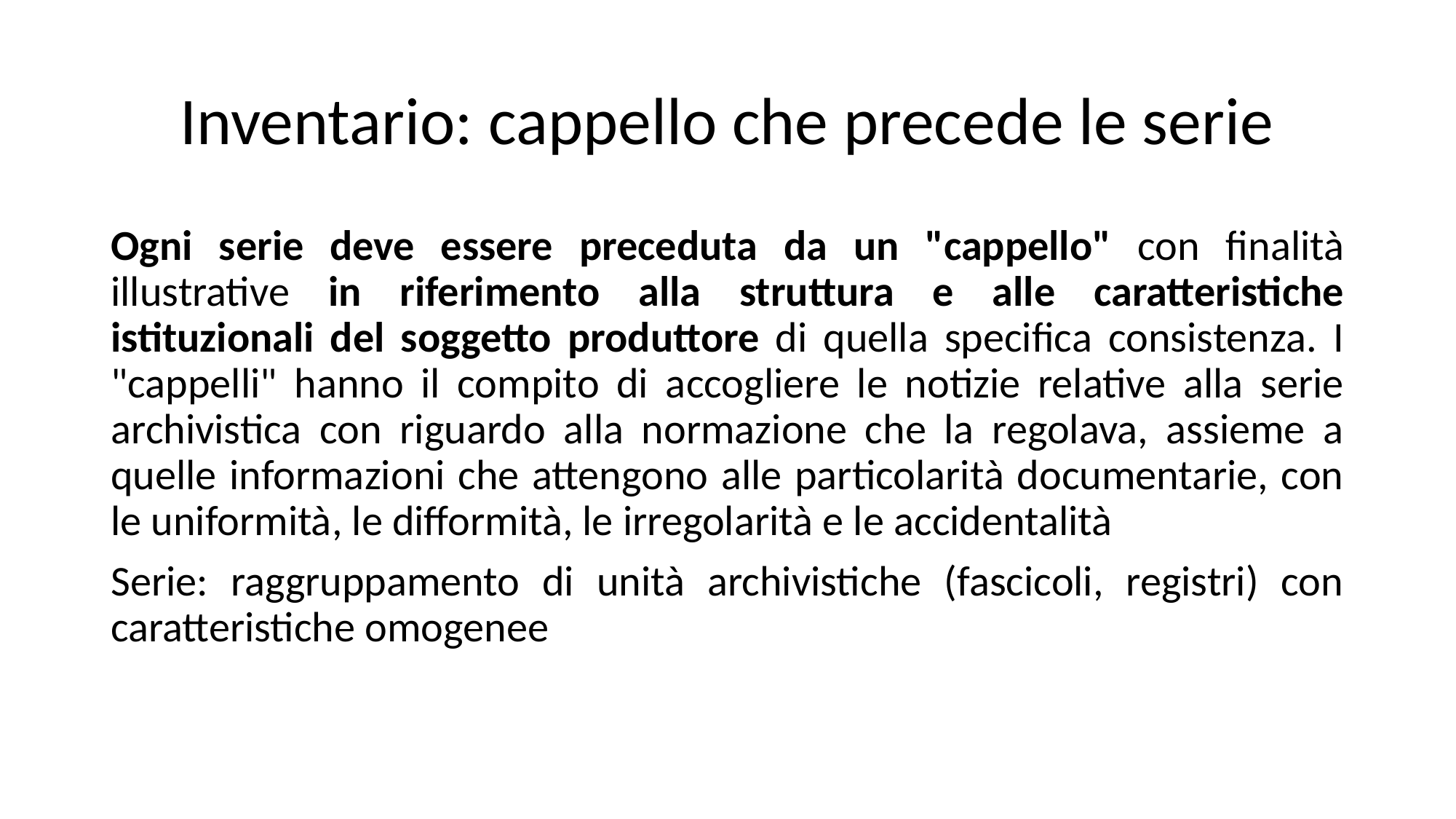

# Inventario: cappello che precede le serie
Ogni serie deve essere preceduta da un "cappello" con finalità illustrative in riferimento alla struttura e alle caratteristiche istituzionali del soggetto produttore di quella specifica consistenza. I "cappelli" hanno il compito di accogliere le notizie relative alla serie archivistica con riguardo alla normazione che la regolava, assieme a quelle informazioni che attengono alle particolarità documentarie, con le uniformità, le difformità, le irregolarità e le accidentalità
Serie: raggruppamento di unità archivistiche (fascicoli, registri) con caratteristiche omogenee